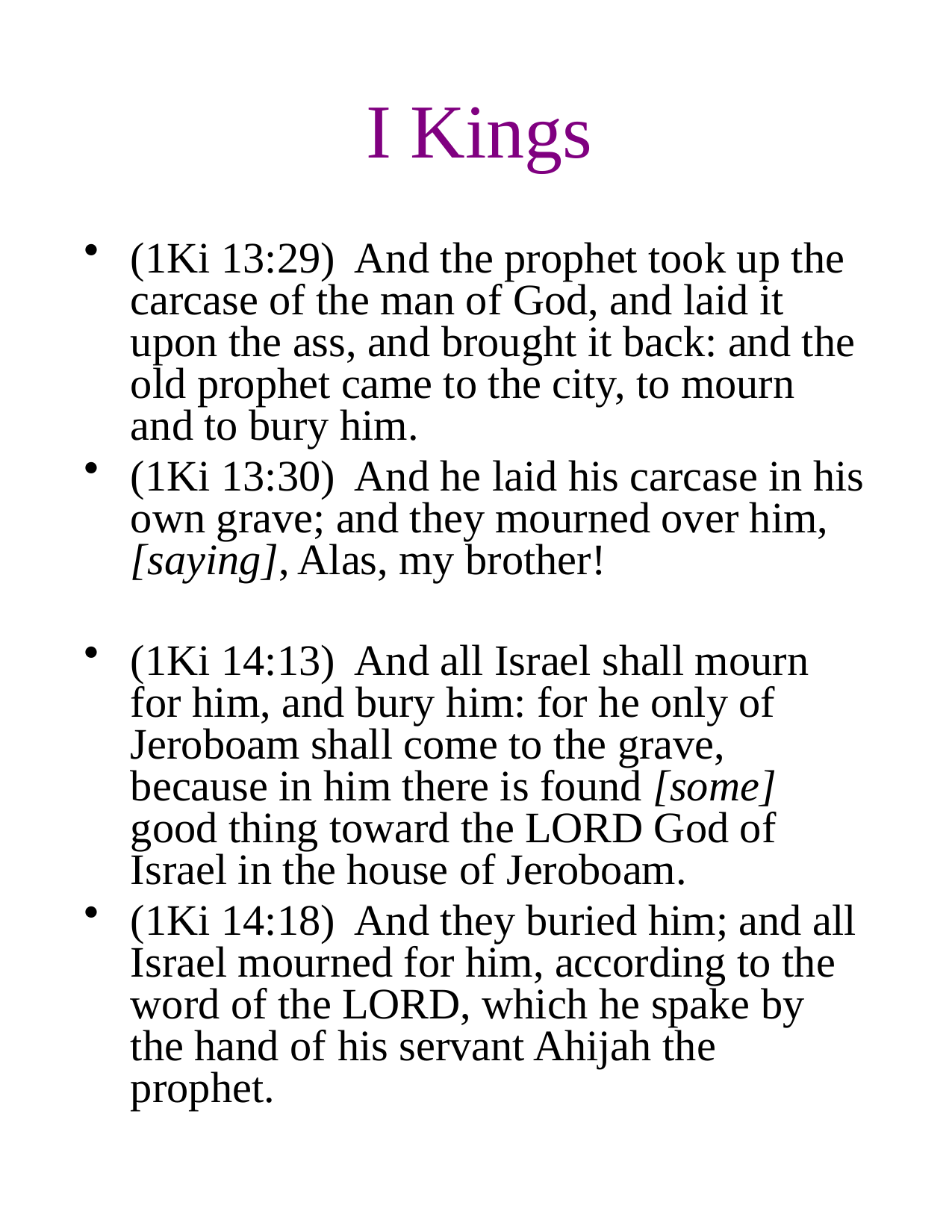

# I Kings
(1Ki 13:29)  And the prophet took up the carcase of the man of God, and laid it upon the ass, and brought it back: and the old prophet came to the city, to mourn and to bury him.
(1Ki 13:30)  And he laid his carcase in his own grave; and they mourned over him, [saying], Alas, my brother!

(1Ki 14:13)  And all Israel shall mourn for him, and bury him: for he only of Jeroboam shall come to the grave, because in him there is found [some] good thing toward the LORD God of Israel in the house of Jeroboam.
(1Ki 14:18)  And they buried him; and all Israel mourned for him, according to the word of the LORD, which he spake by the hand of his servant Ahijah the prophet.